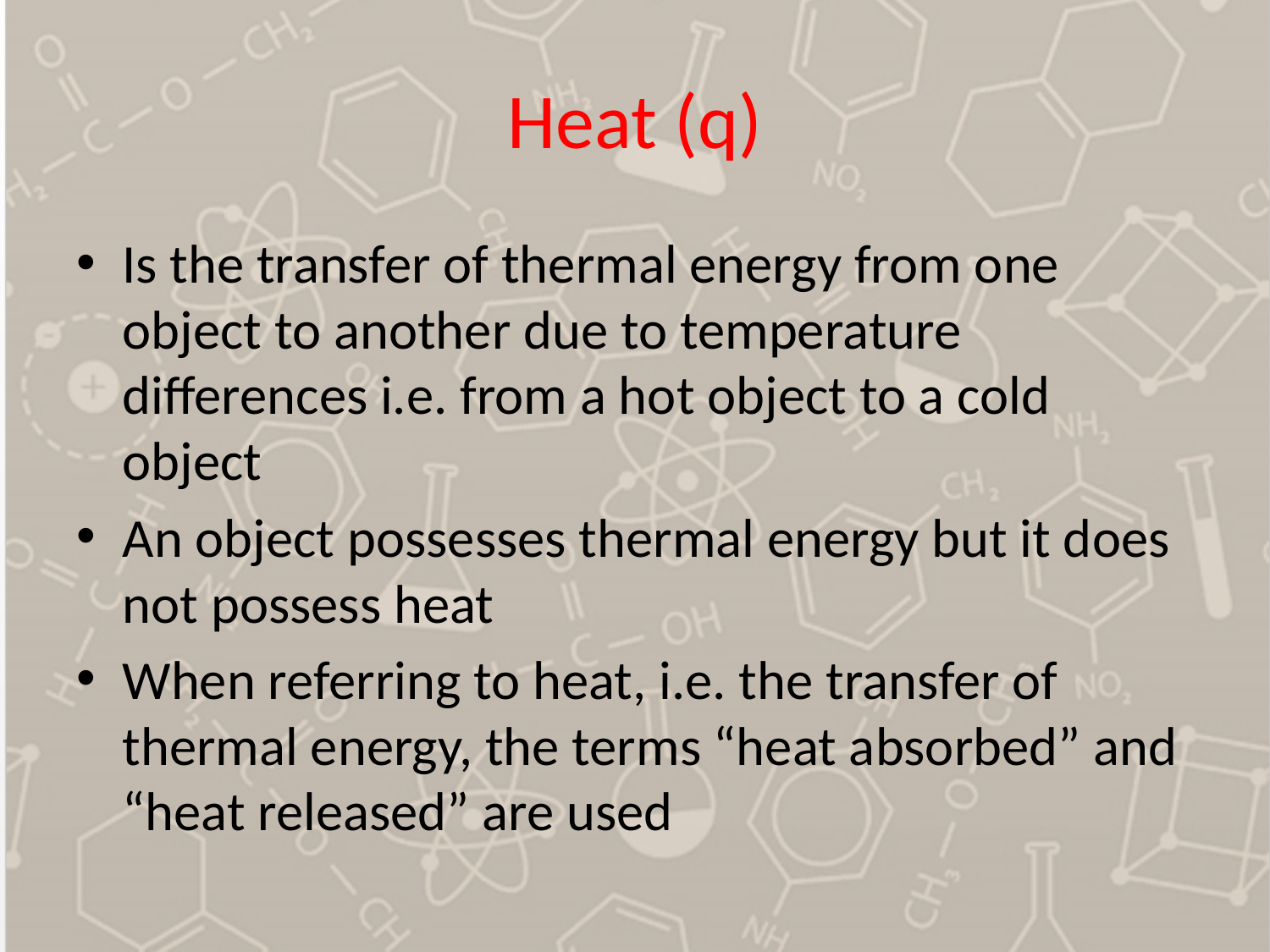

# Heat (q)
Is the transfer of thermal energy from one object to another due to temperature differences i.e. from a hot object to a cold object
An object possesses thermal energy but it does not possess heat
When referring to heat, i.e. the transfer of thermal energy, the terms “heat absorbed” and “heat released” are used